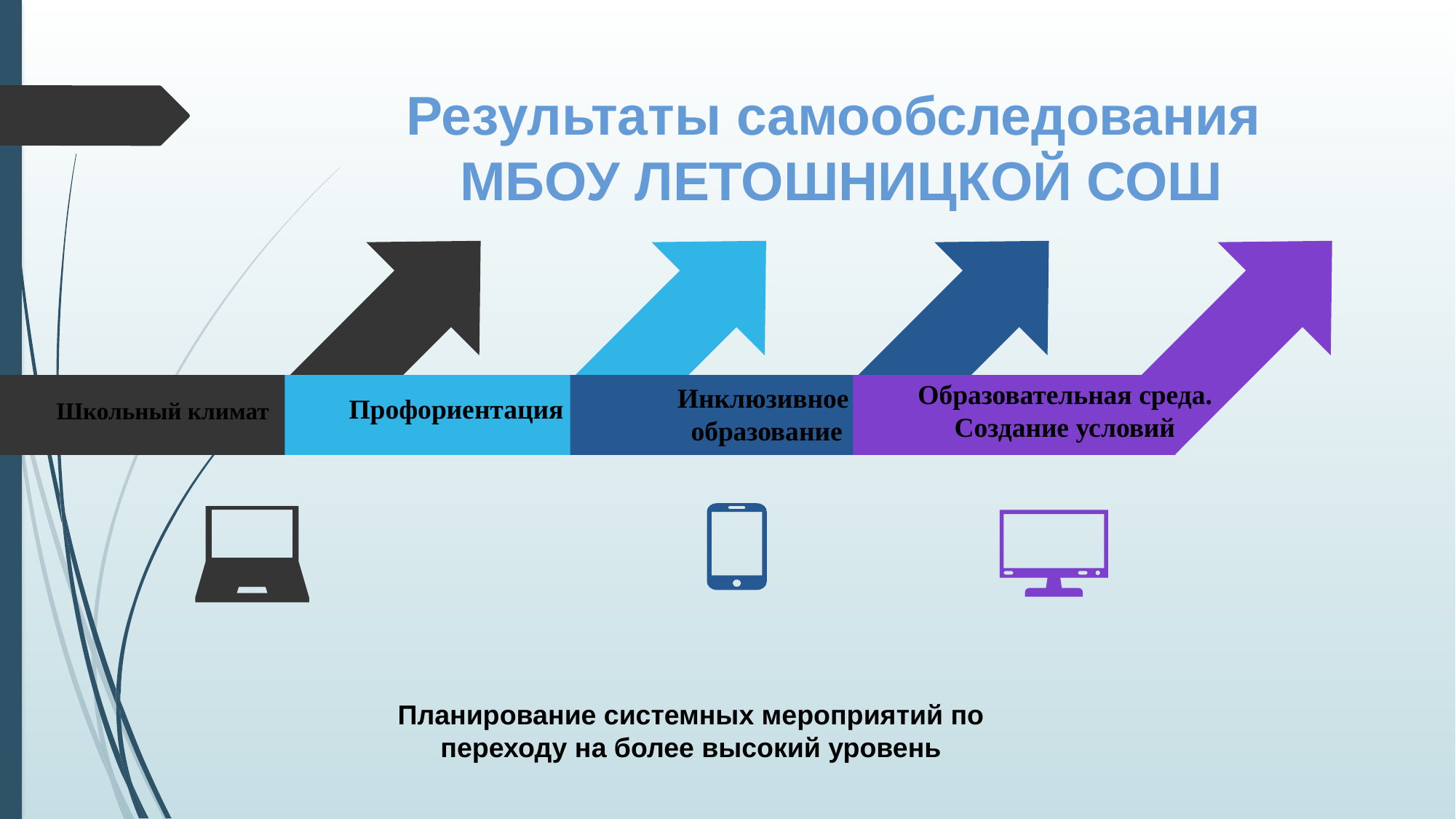

# Результаты самообследования МБОУ ЛЕТОШНИЦКОЙ СОШ

Образовательная среда.
 Создание условий
Инклюзивное
образование
Профориентация
Школьный климат

Планирование системных мероприятий по переходу на более высокий уровень